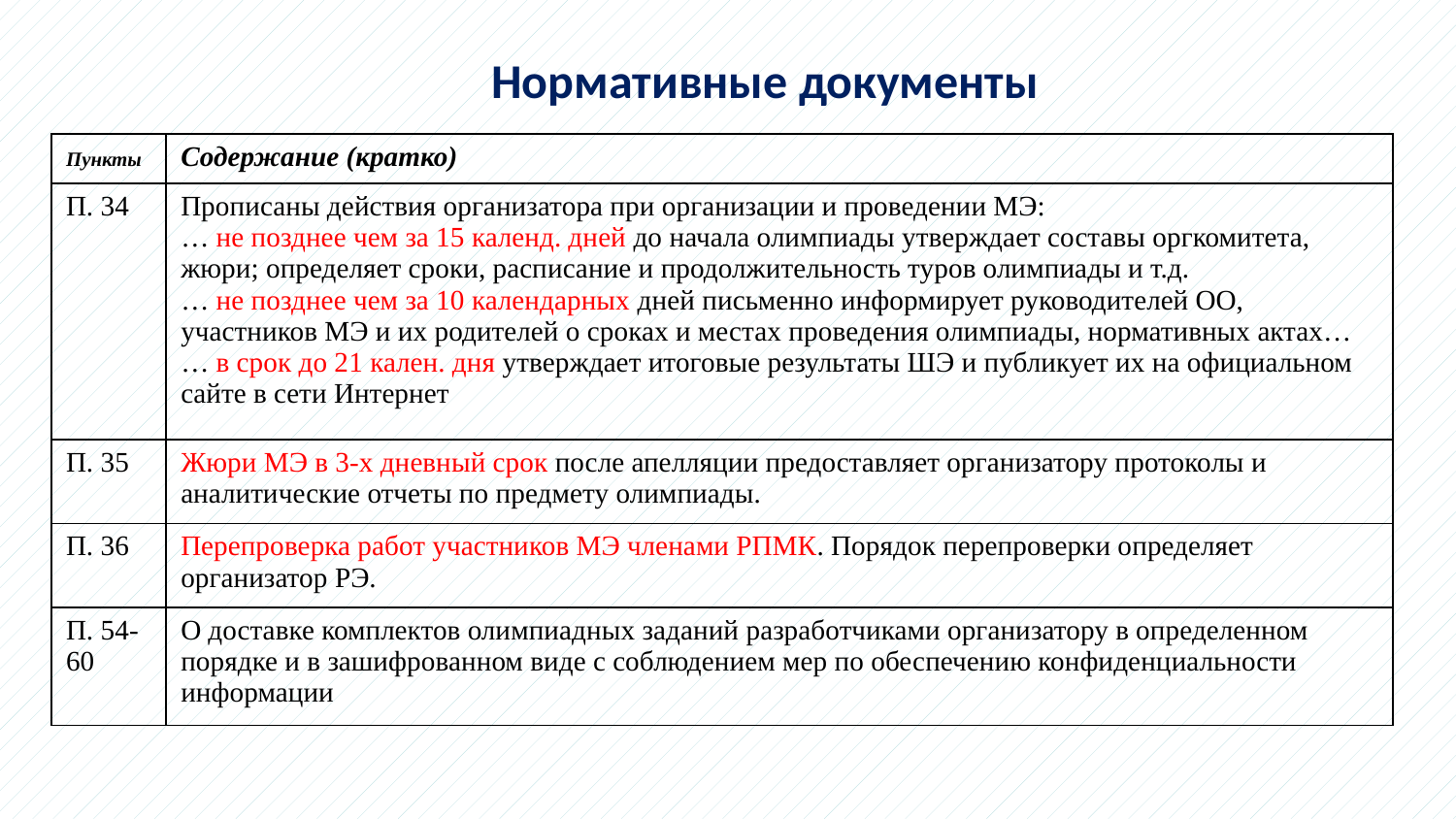

# Нормативные документы
| Пункты | Содержание (кратко) |
| --- | --- |
| П. 34 | Прописаны действия организатора при организации и проведении МЭ: … не позднее чем за 15 календ. дней до начала олимпиады утверждает составы оргкомитета, жюри; определяет сроки, расписание и продолжительность туров олимпиады и т.д. … не позднее чем за 10 календарных дней письменно информирует руководителей ОО, участников МЭ и их родителей о сроках и местах проведения олимпиады, нормативных актах… … в срок до 21 кален. дня утверждает итоговые результаты ШЭ и публикует их на официальном сайте в сети Интернет |
| П. 35 | Жюри МЭ в 3-х дневный срок после апелляции предоставляет организатору протоколы и аналитические отчеты по предмету олимпиады. |
| П. 36 | Перепроверка работ участников МЭ членами РПМК. Порядок перепроверки определяет организатор РЭ. |
| П. 54-60 | О доставке комплектов олимпиадных заданий разработчиками организатору в определенном порядке и в зашифрованном виде с соблюдением мер по обеспечению конфиденциальности информации |